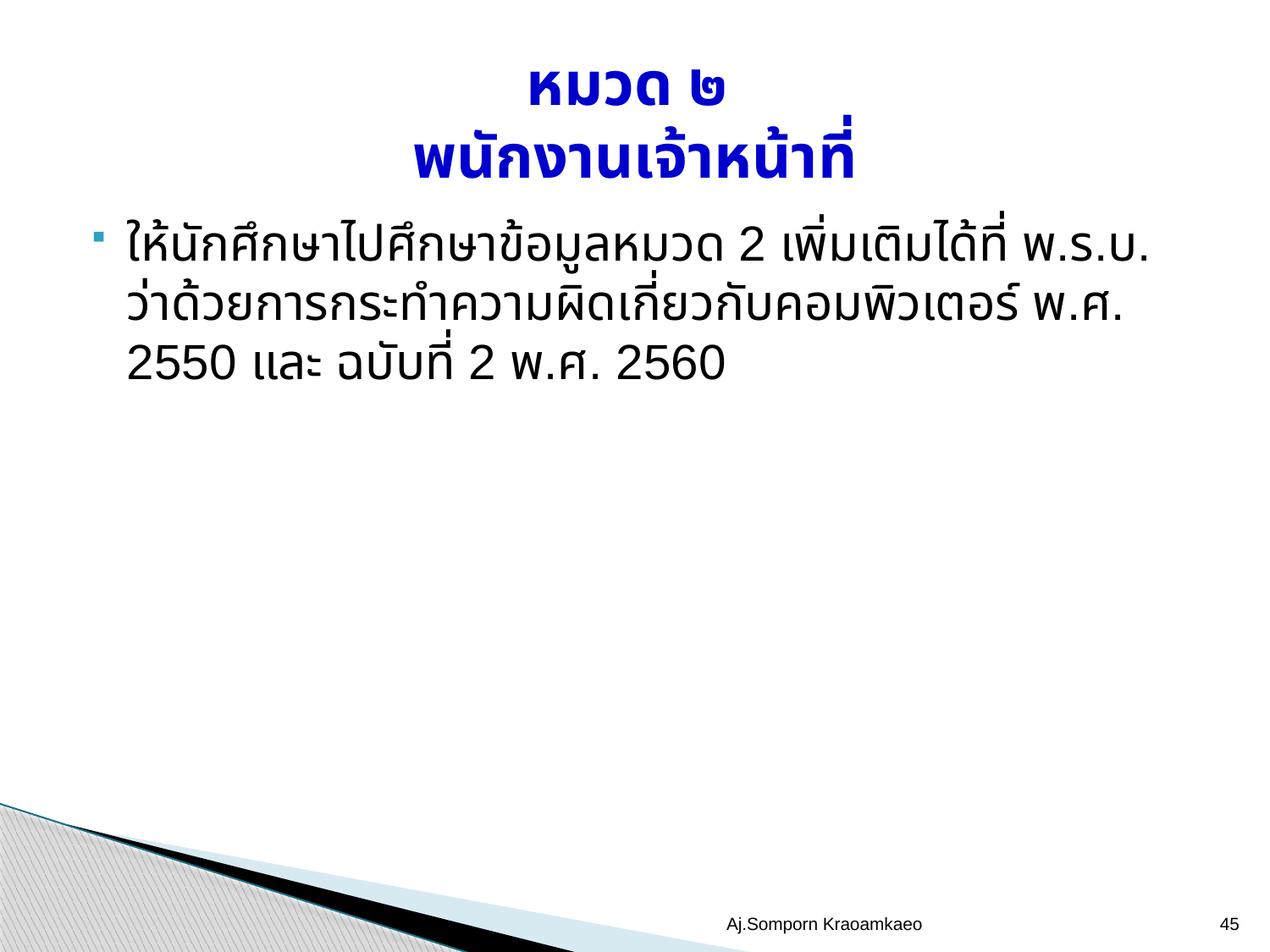

# หมวด ๒ พนักงานเจ้าหน้าที่
ให้นักศึกษาไปศึกษาข้อมูลหมวด 2 เพิ่มเติมได้ที่ พ.ร.บ. ว่าด้วยการกระทำความผิดเกี่ยวกับคอมพิวเตอร์ พ.ศ. 2550 และ ฉบับที่ 2 พ.ศ. 2560
Aj.Somporn Kraoamkaeo
45